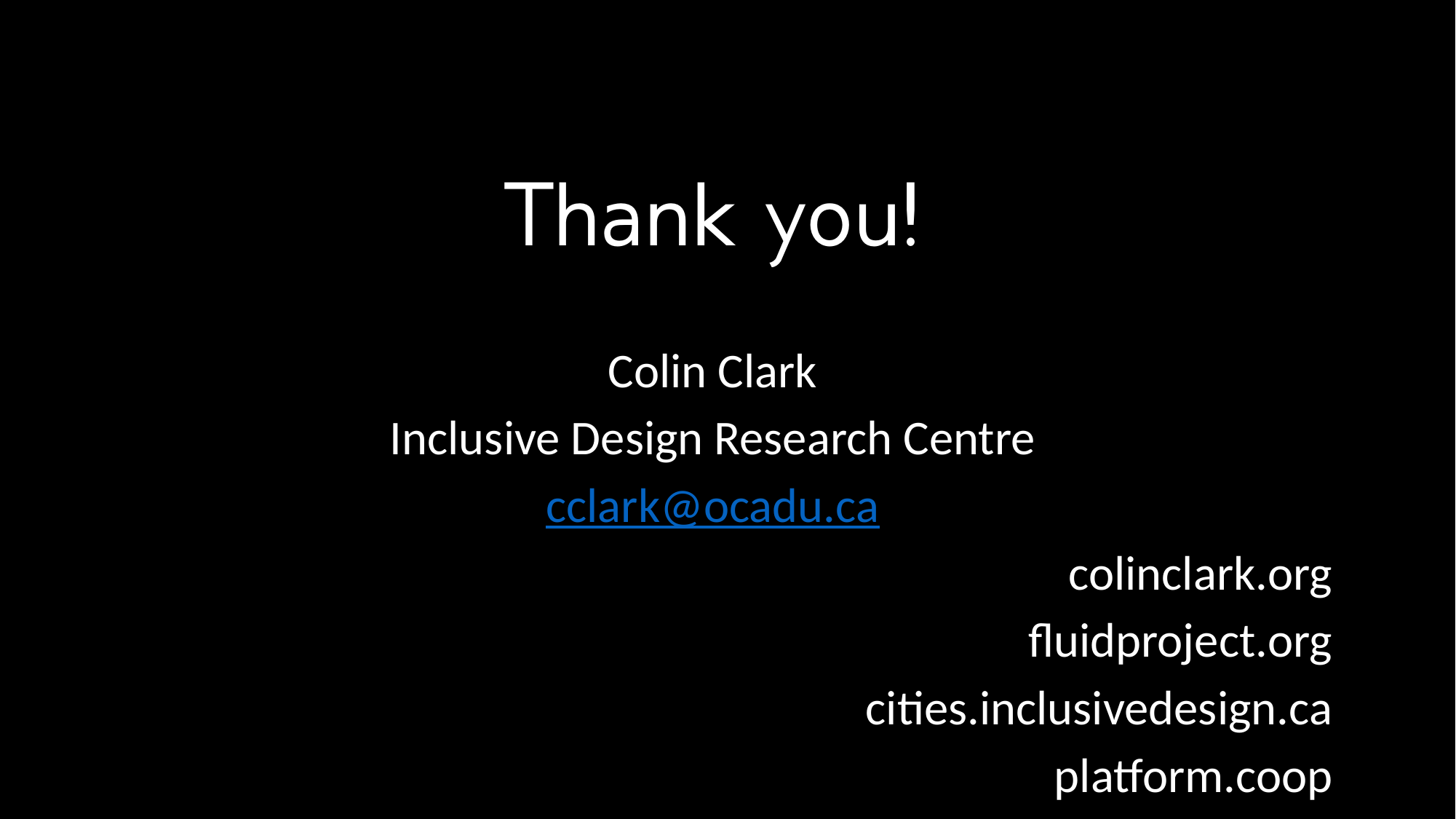

# Thank you!
Colin Clark
Inclusive Design Research Centre
cclark@ocadu.ca
colinclark.org
fluidproject.org
cities.inclusivedesign.ca
platform.coop